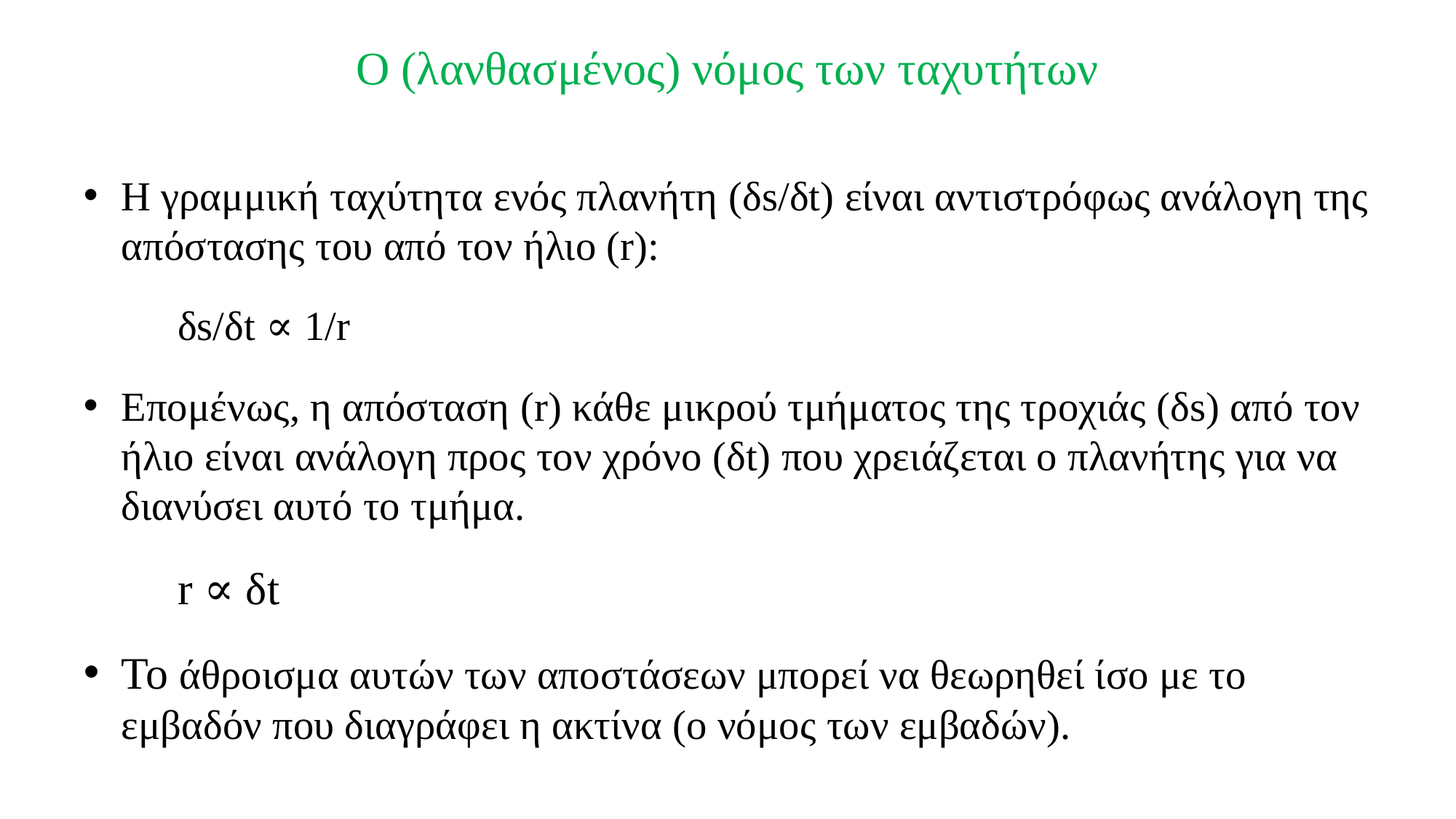

# Ο (λανθασμένος) νόμος των ταχυτήτων
Η γραμμική ταχύτητα ενός πλανήτη (δs/δt) είναι αντιστρόφως ανάλογη της απόστασης του από τον ήλιο (r):
δs/δt ∝ 1/r
Επομένως, η απόσταση (r) κάθε μικρού τμήματος της τροχιάς (δs) από τον ήλιο είναι ανάλογη προς τον χρόνο (δt) που χρειάζεται ο πλανήτης για να διανύσει αυτό το τμήμα.
r ∝ δt
Το άθροισμα αυτών των αποστάσεων μπορεί να θεωρηθεί ίσο με το εμβαδόν που διαγράφει η ακτίνα (ο νόμος των εμβαδών).